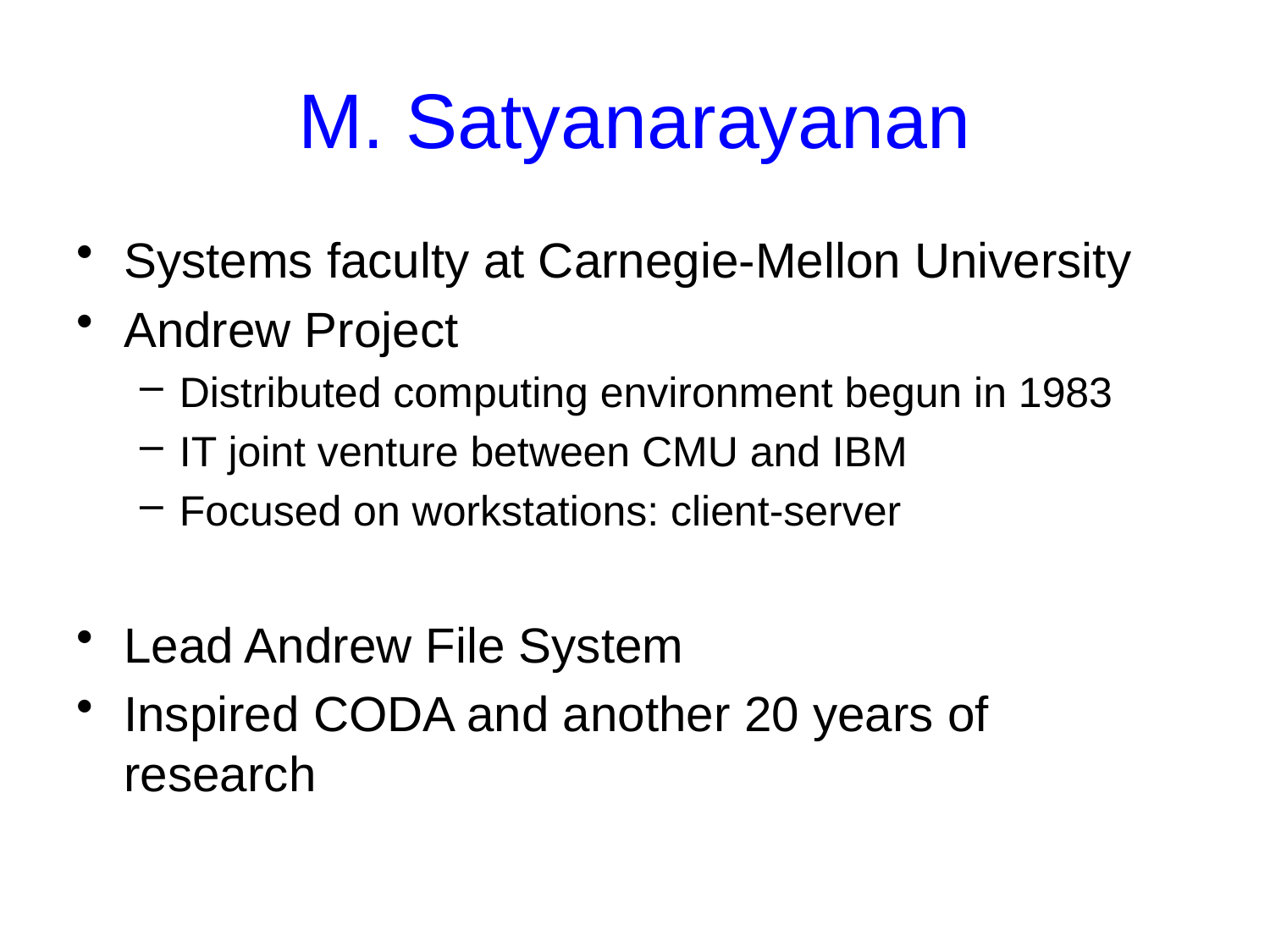

# M. Satyanarayanan
Systems faculty at Carnegie-Mellon University
Andrew Project
Distributed computing environment begun in 1983
IT joint venture between CMU and IBM
Focused on workstations: client-server

Lead Andrew File System
Inspired CODA and another 20 years of research